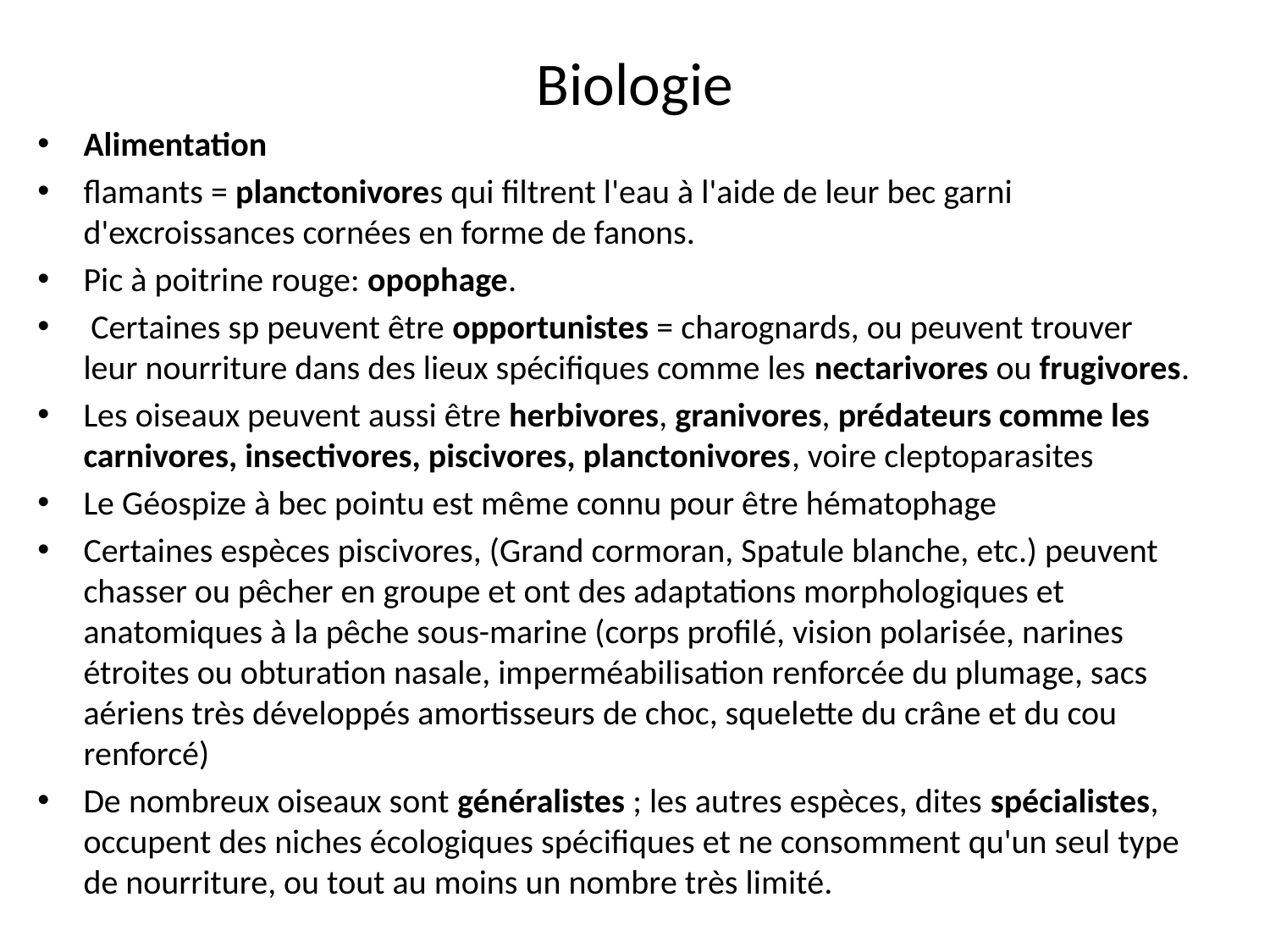

# Biologie
Alimentation
flamants = planctonivores qui filtrent l'eau à l'aide de leur bec garni d'excroissances cornées en forme de fanons.
Pic à poitrine rouge: opophage.
 Certaines sp peuvent être opportunistes = charognards, ou peuvent trouver leur nourriture dans des lieux spécifiques comme les nectarivores ou frugivores.
Les oiseaux peuvent aussi être herbivores, granivores, prédateurs comme les carnivores, insectivores, piscivores, planctonivores, voire cleptoparasites
Le Géospize à bec pointu est même connu pour être hématophage
Certaines espèces piscivores, (Grand cormoran, Spatule blanche, etc.) peuvent chasser ou pêcher en groupe et ont des adaptations morphologiques et anatomiques à la pêche sous-marine (corps profilé, vision polarisée, narines étroites ou obturation nasale, imperméabilisation renforcée du plumage, sacs aériens très développés amortisseurs de choc, squelette du crâne et du cou renforcé)
De nombreux oiseaux sont généralistes ; les autres espèces, dites spécialistes, occupent des niches écologiques spécifiques et ne consomment qu'un seul type de nourriture, ou tout au moins un nombre très limité.